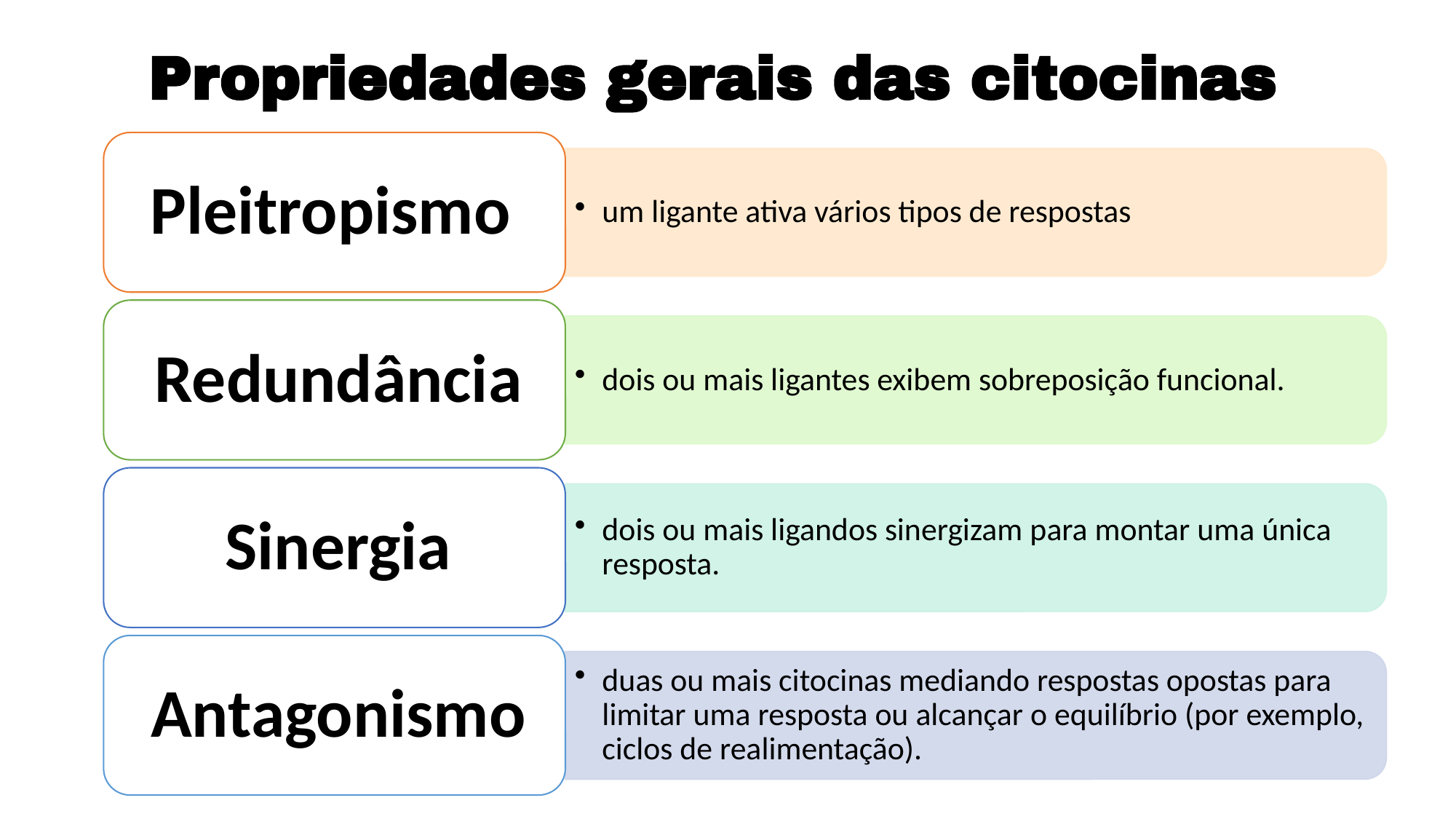

# Propriedades gerais das citocinas
um ligante ativa vários tipos de respostas
Pleitropismo
dois ou mais ligantes exibem sobreposição funcional.
Redundância
dois ou mais ligandos sinergizam para montar uma única resposta.
 Sinergia
duas ou mais citocinas mediando respostas opostas para limitar uma resposta ou alcançar o equilíbrio (por exemplo, ciclos de realimentação).
Antagonismo